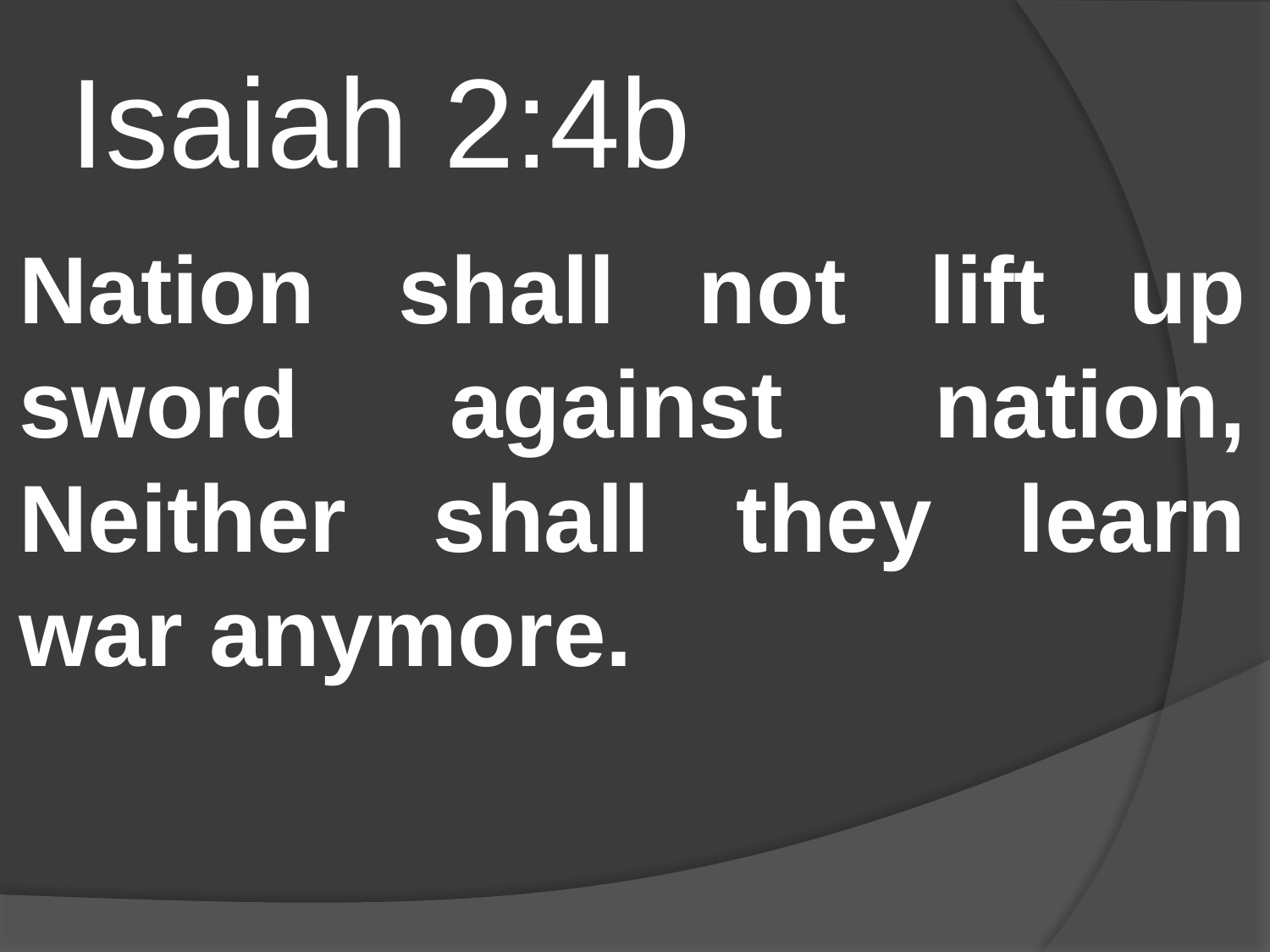

# Isaiah 2:4b
Nation shall not lift up sword against nation, Neither shall they learn war anymore.